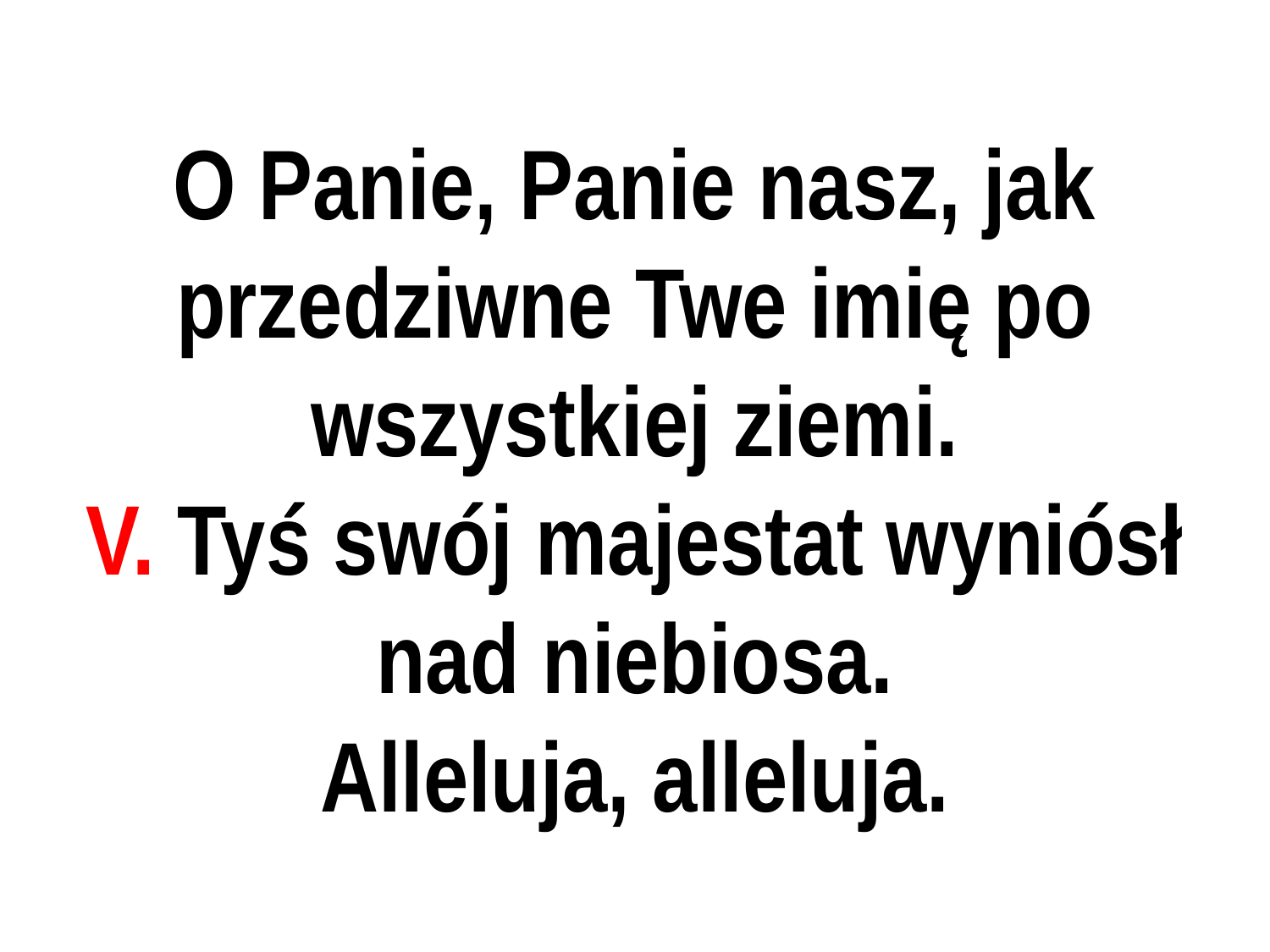

# O Panie, Panie nasz, jak przedziwne Twe imię po wszystkiej ziemi.
V. Tyś swój majestat wyniósł nad niebiosa.
Alleluja, alleluja.